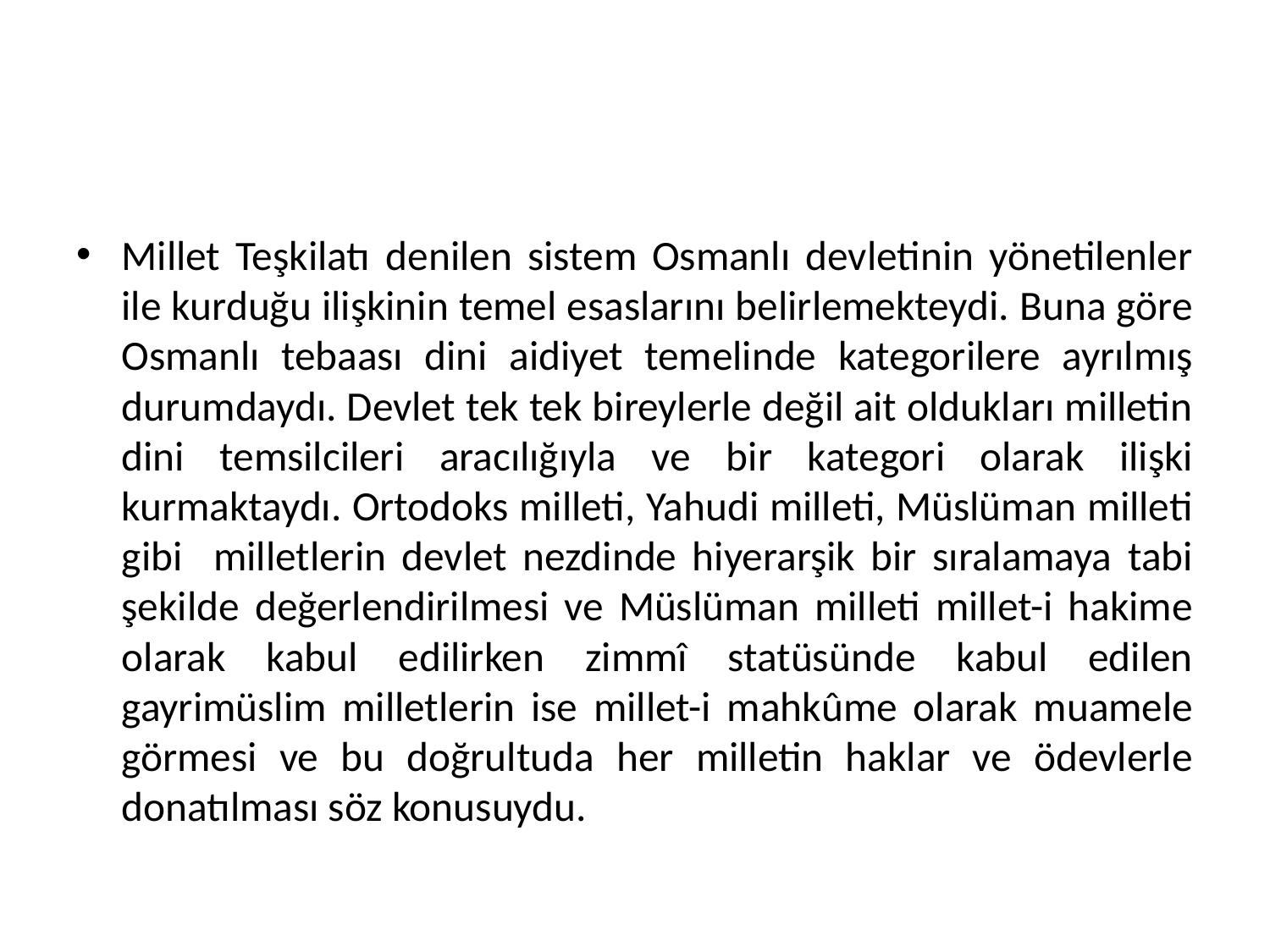

Millet Teşkilatı denilen sistem Osmanlı devletinin yönetilenler ile kurduğu ilişkinin temel esaslarını belirlemekteydi. Buna göre Osmanlı tebaası dini aidiyet temelinde kategorilere ayrılmış durumdaydı. Devlet tek tek bireylerle değil ait oldukları milletin dini temsilcileri aracılığıyla ve bir kategori olarak ilişki kurmaktaydı. Ortodoks milleti, Yahudi milleti, Müslüman milleti gibi  milletlerin devlet nezdinde hiyerarşik bir sıralamaya tabi şekilde değerlendirilmesi ve Müslüman milleti millet-i hakime olarak kabul edilirken zimmî statüsünde kabul edilen gayrimüslim milletlerin ise millet-i mahkûme olarak muamele görmesi ve bu doğrultuda her milletin haklar ve ödevlerle donatılması söz konusuydu.